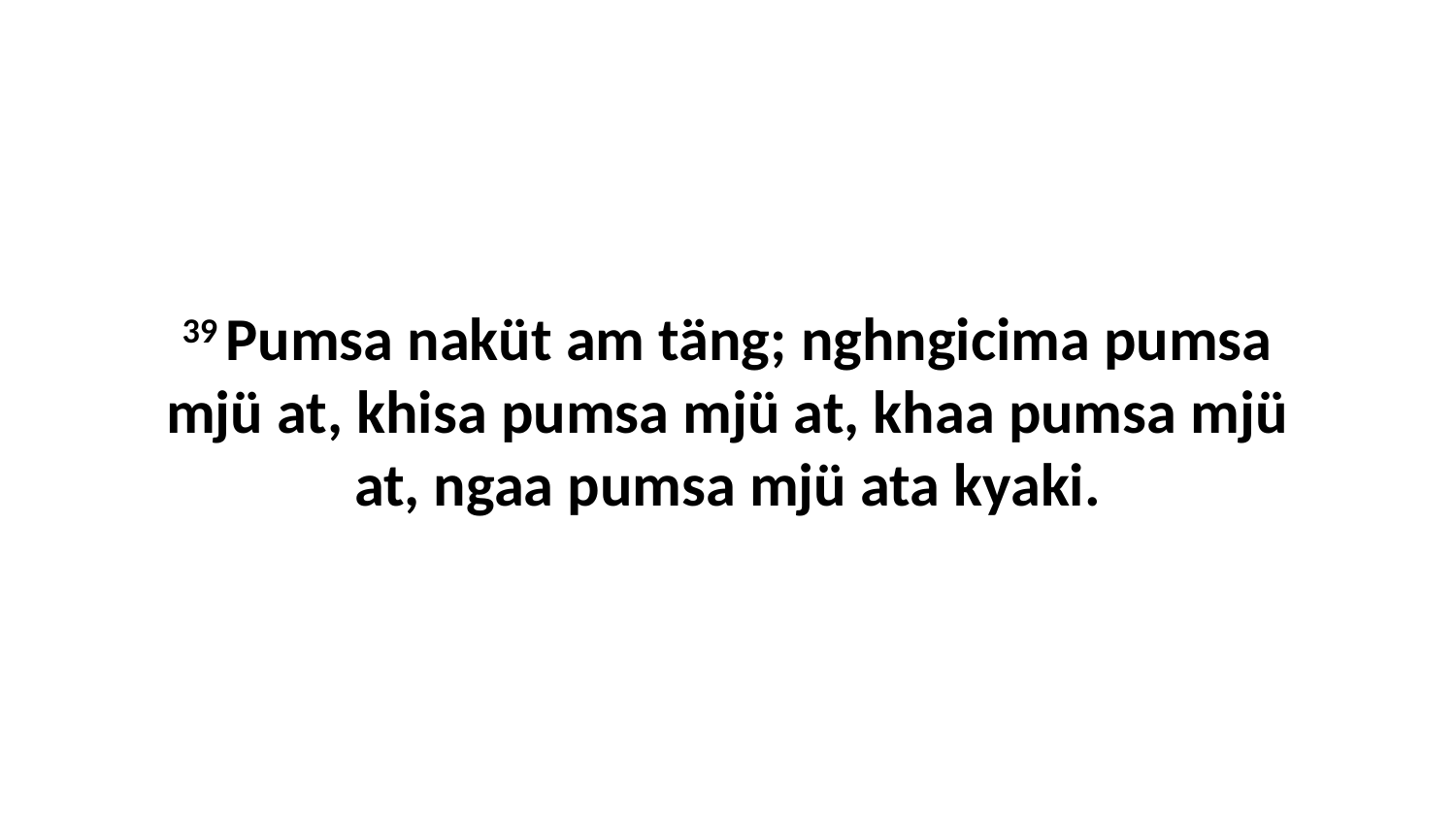

39 Pumsa naküt am täng; nghngicima pumsa mjü at, khisa pumsa mjü at, khaa pumsa mjü at, ngaa pumsa mjü ata kyaki.